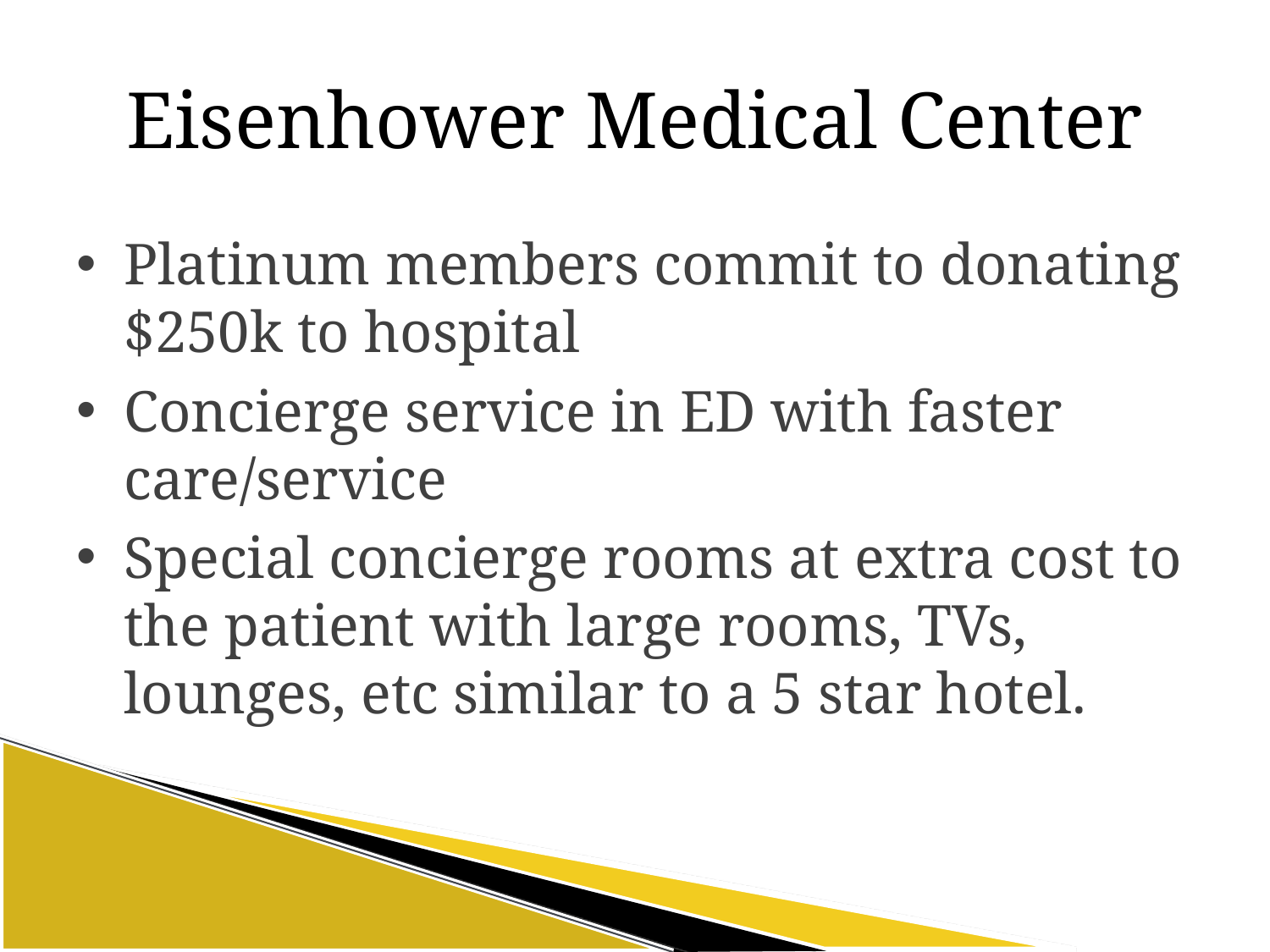

# Eisenhower Medical Center
Platinum members commit to donating $250k to hospital
Concierge service in ED with faster care/service
Special concierge rooms at extra cost to the patient with large rooms, TVs, lounges, etc similar to a 5 star hotel.